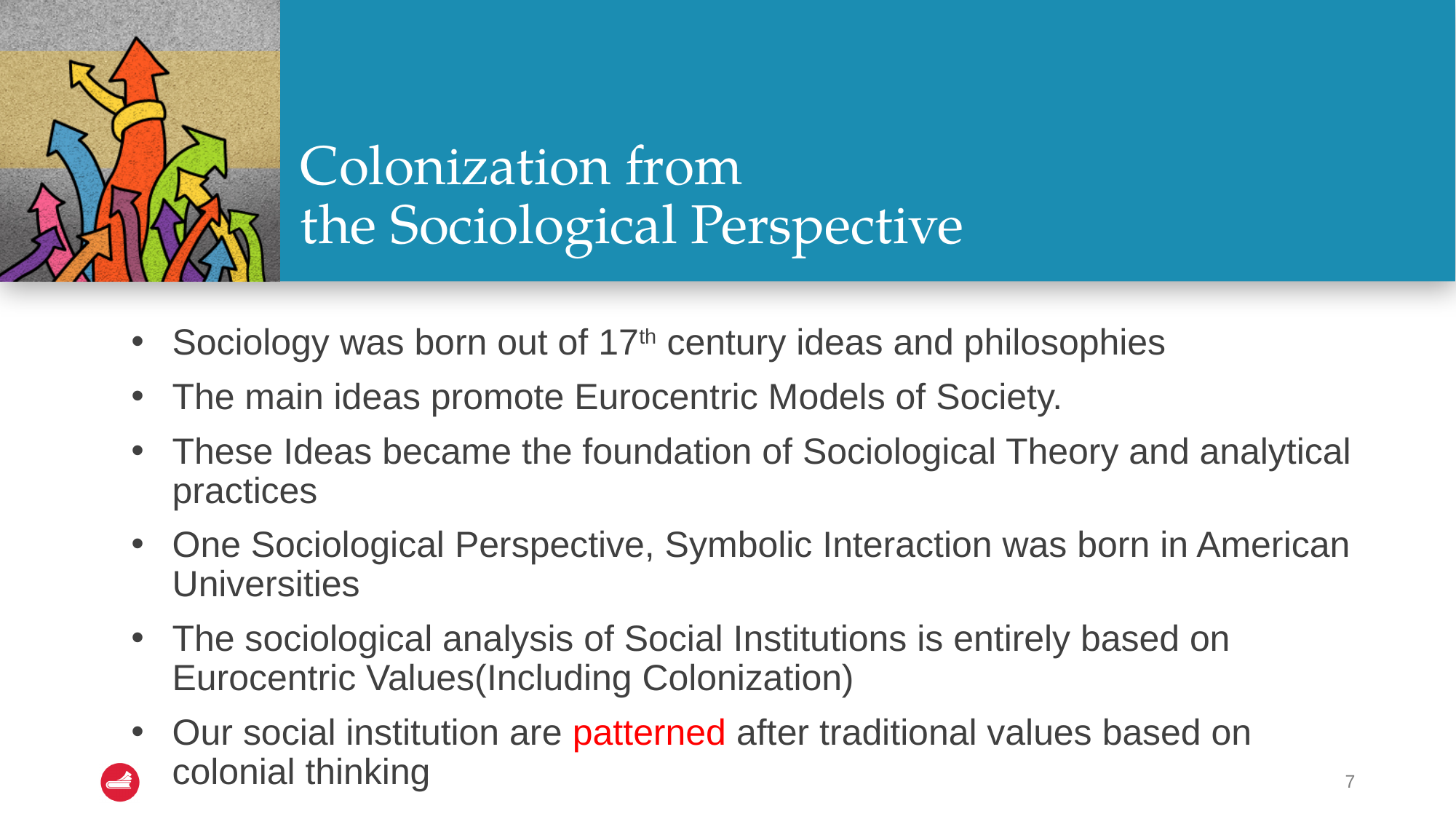

# Colonization from the Sociological Perspective
Sociology was born out of 17th century ideas and philosophies
The main ideas promote Eurocentric Models of Society.
These Ideas became the foundation of Sociological Theory and analytical practices
One Sociological Perspective, Symbolic Interaction was born in American Universities
The sociological analysis of Social Institutions is entirely based on Eurocentric Values(Including Colonization)
Our social institution are patterned after traditional values based on colonial thinking

7